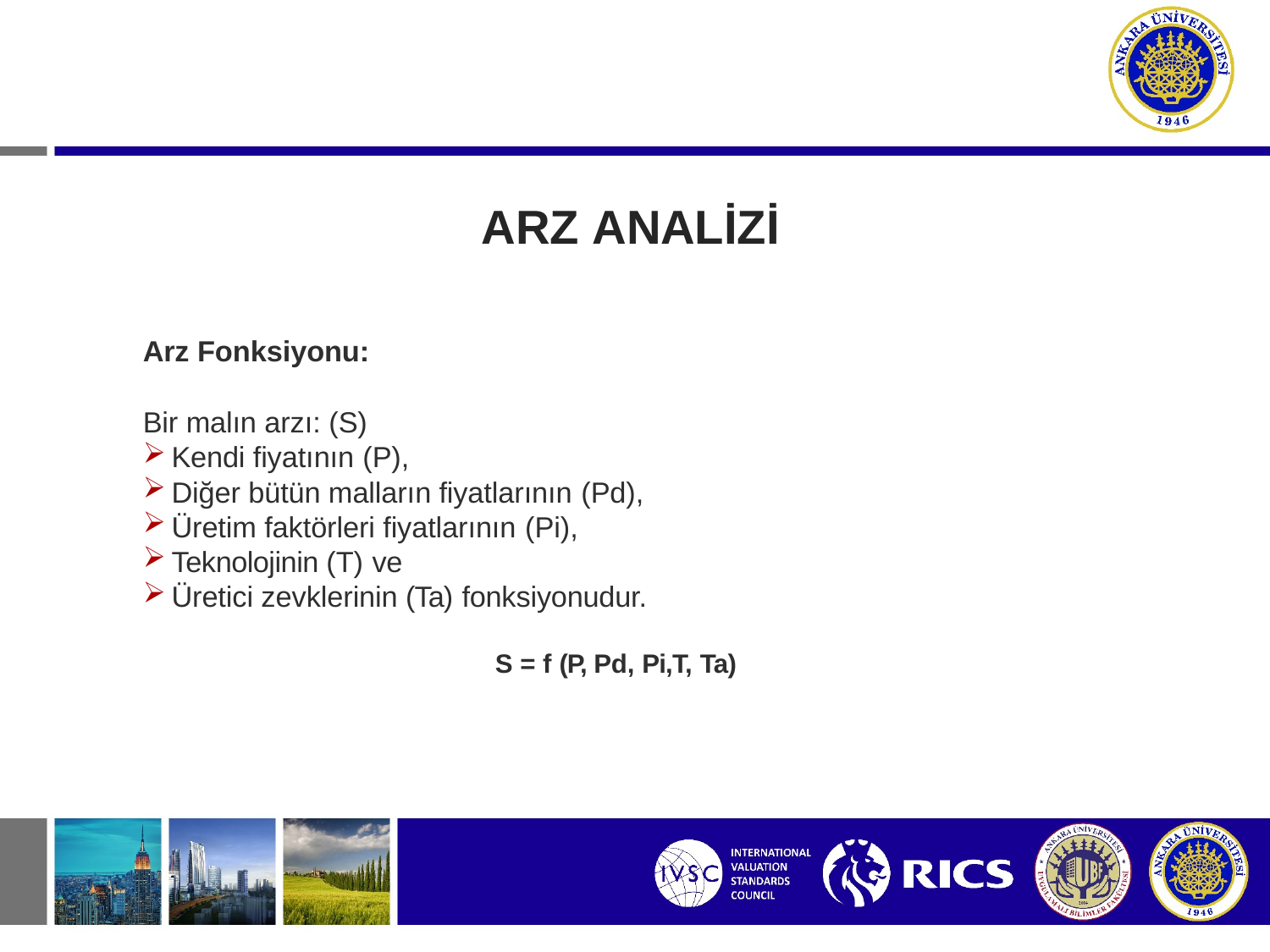

# ARZ ANALİZİ
Arz Fonksiyonu:

Bir malın arzı: (S)
Kendi fiyatının (P),
Diğer bütün malların fiyatlarının (Pd),
Üretim faktörleri fiyatlarının (Pi),
Teknolojinin (T) ve
Üretici zevklerinin (Ta) fonksiyonudur.

S = f (P, Pd, Pi,T, Ta)